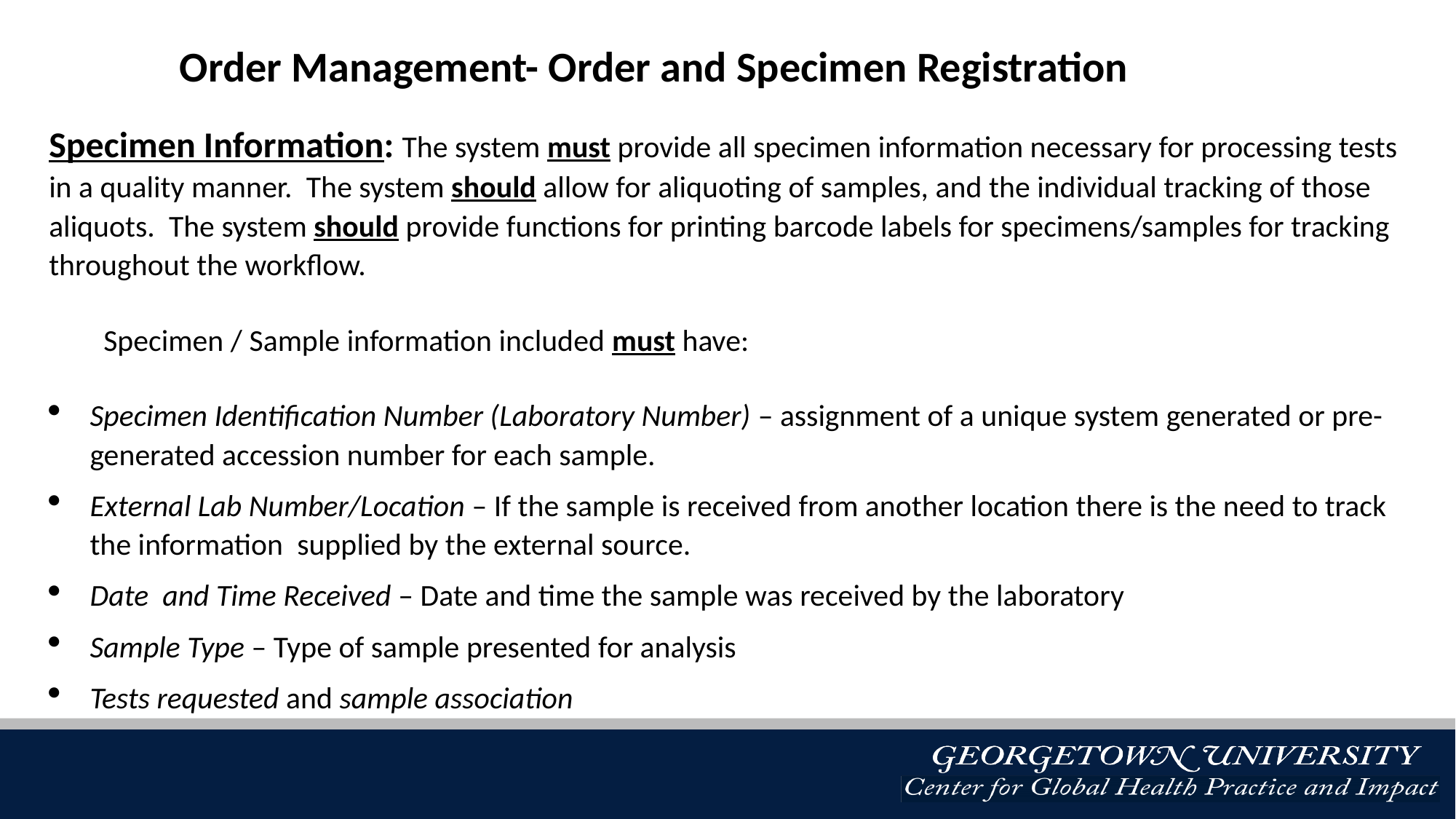

Order Management- Order and Specimen Registration
Specimen Information: The system must provide all specimen information necessary for processing tests in a quality manner.  The system should allow for aliquoting of samples, and the individual tracking of those aliquots.  The system should provide functions for printing barcode labels for specimens/samples for tracking throughout the workflow.
Specimen / Sample information included must have:
Specimen Identification Number (Laboratory Number) – assignment of a unique system generated or pre-generated accession number for each sample.
External Lab Number/Location – If the sample is received from another location there is the need to track the information  supplied by the external source.
Date  and Time Received – Date and time the sample was received by the laboratory
Sample Type – Type of sample presented for analysis
Tests requested and sample association